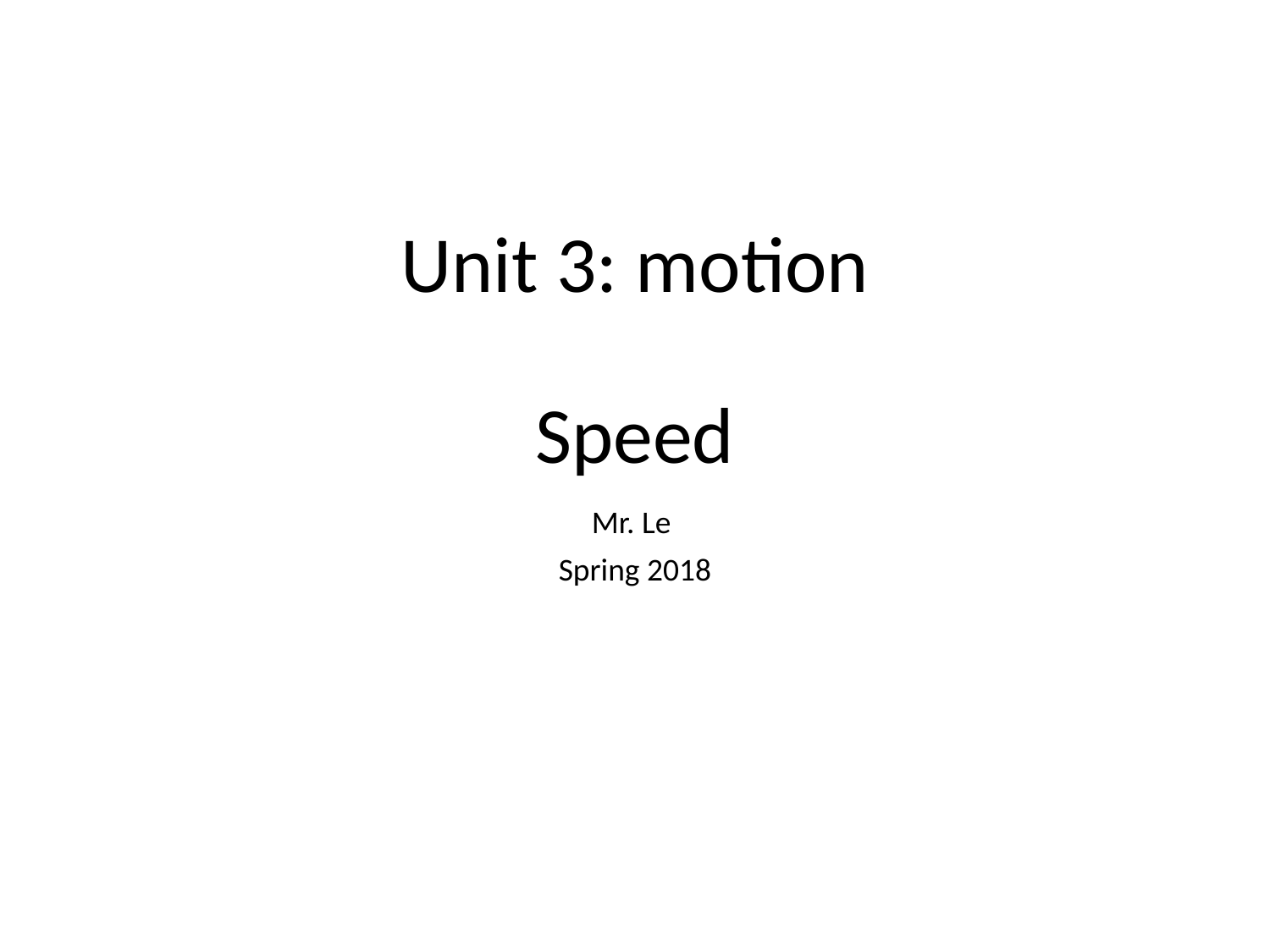

# Unit 3: motion Speed
Mr. Le
Spring 2018